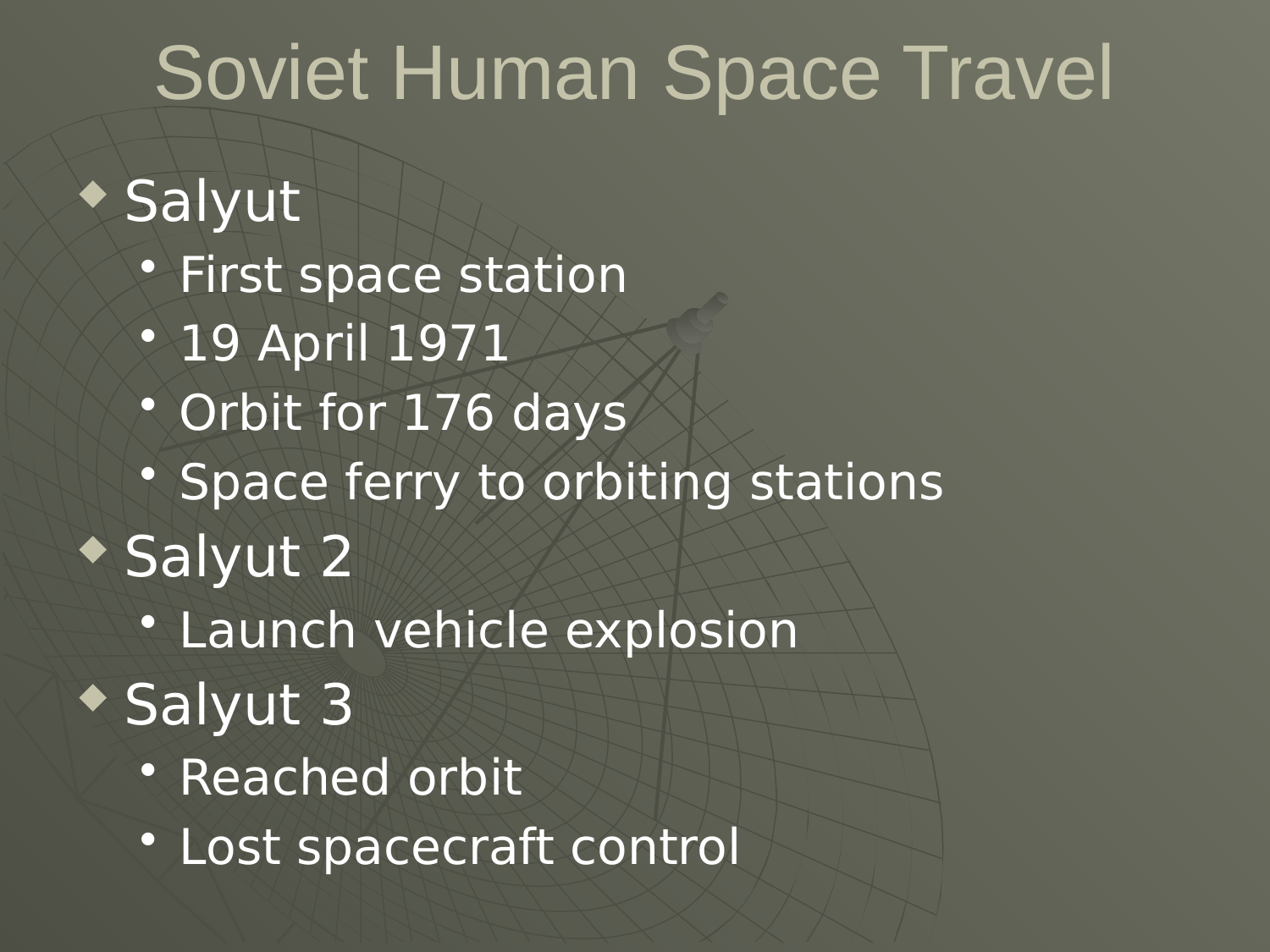

# Soviet Human Space Travel
Salyut
First space station
19 April 1971
Orbit for 176 days
Space ferry to orbiting stations
Salyut 2
Launch vehicle explosion
Salyut 3
Reached orbit
Lost spacecraft control